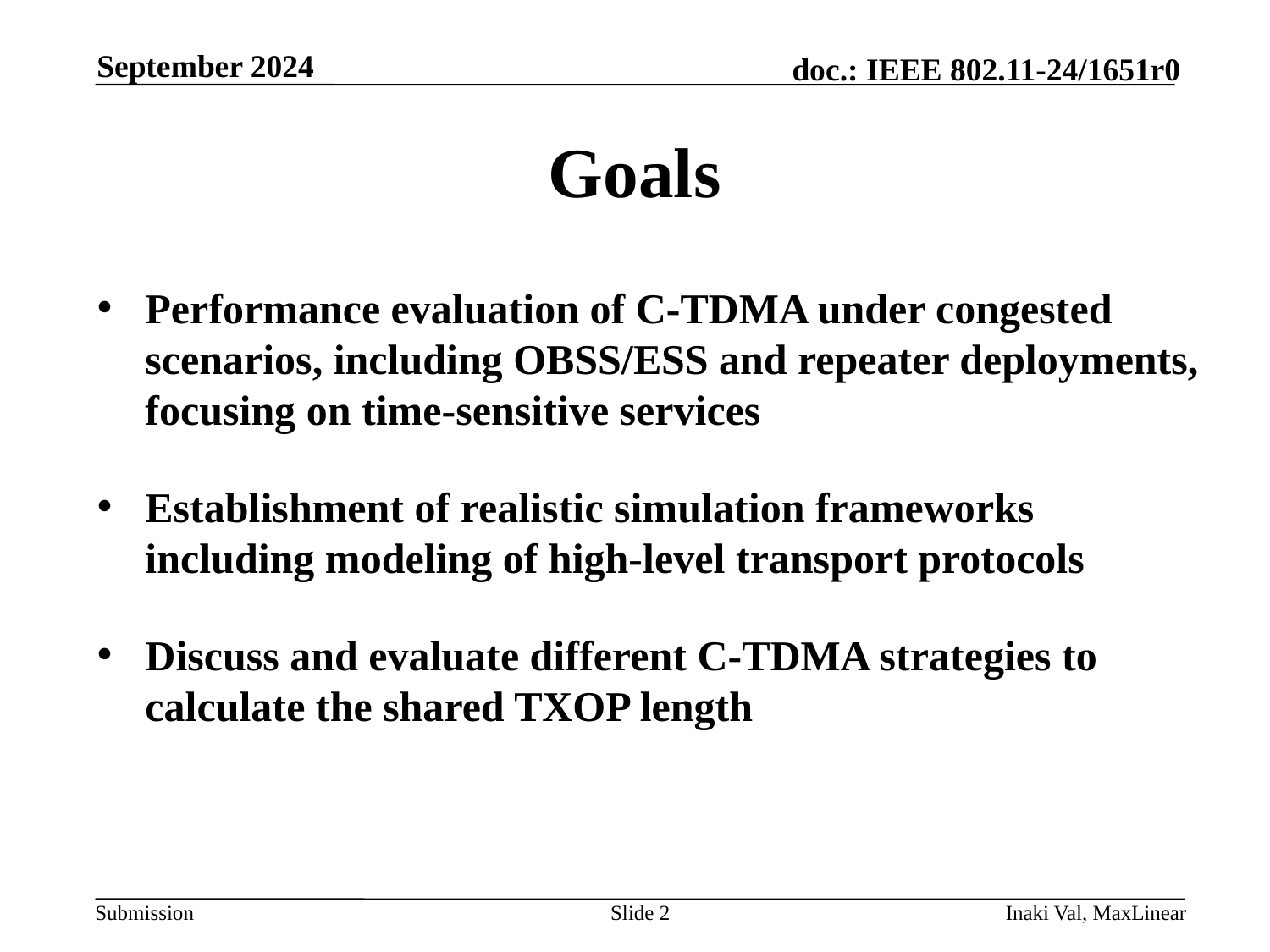

September 2024
# Goals
Performance evaluation of C-TDMA under congested scenarios, including OBSS/ESS and repeater deployments, focusing on time-sensitive services

Establishment of realistic simulation frameworks including modeling of high-level transport protocols

Discuss and evaluate different C-TDMA strategies to calculate the shared TXOP length
Slide 2
Inaki Val, MaxLinear